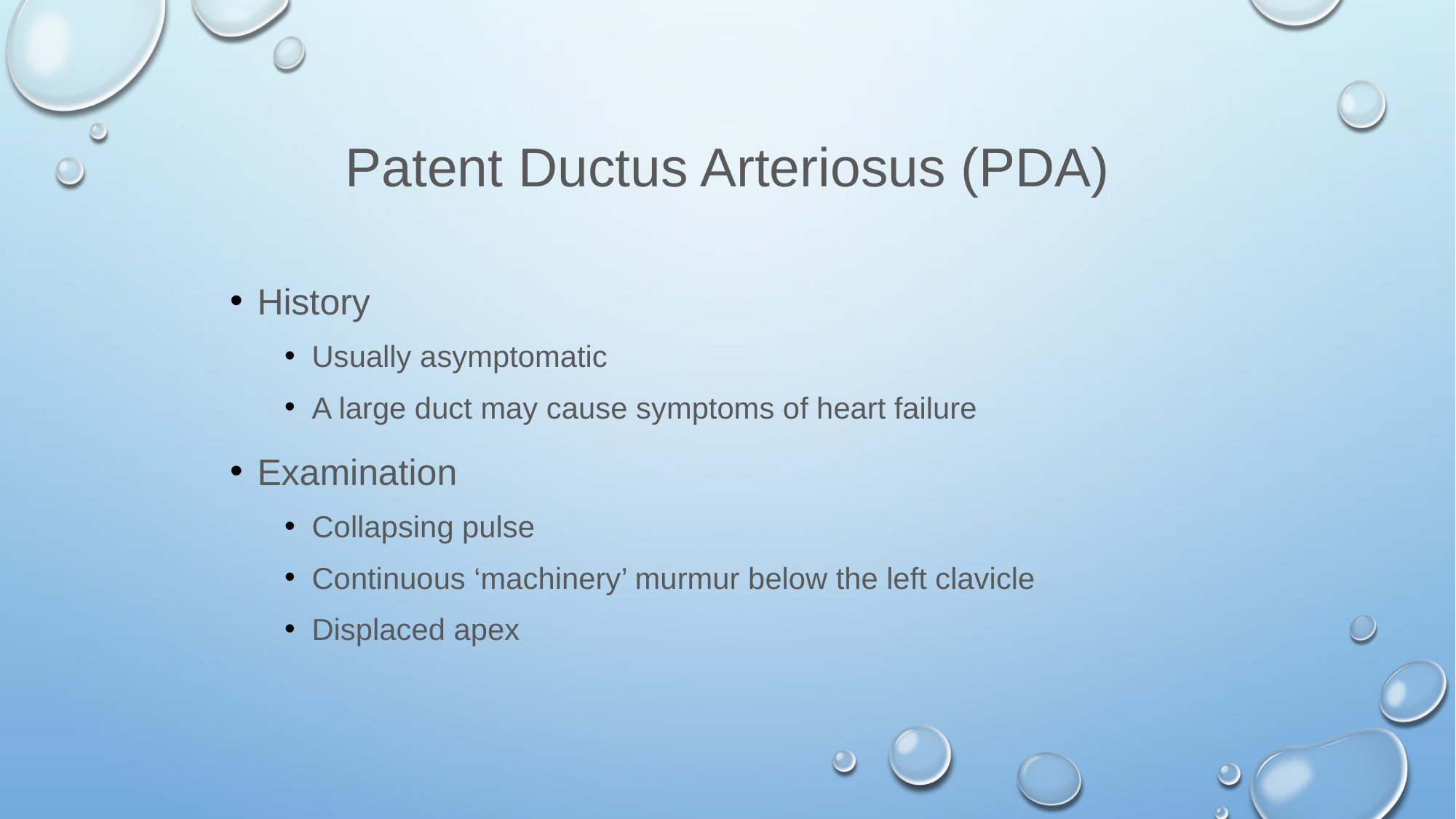

# Patent Ductus Arteriosus (PDA)
History
Usually asymptomatic
A large duct may cause symptoms of heart failure
Examination
Collapsing pulse
Continuous ‘machinery’ murmur below the left clavicle
Displaced apex